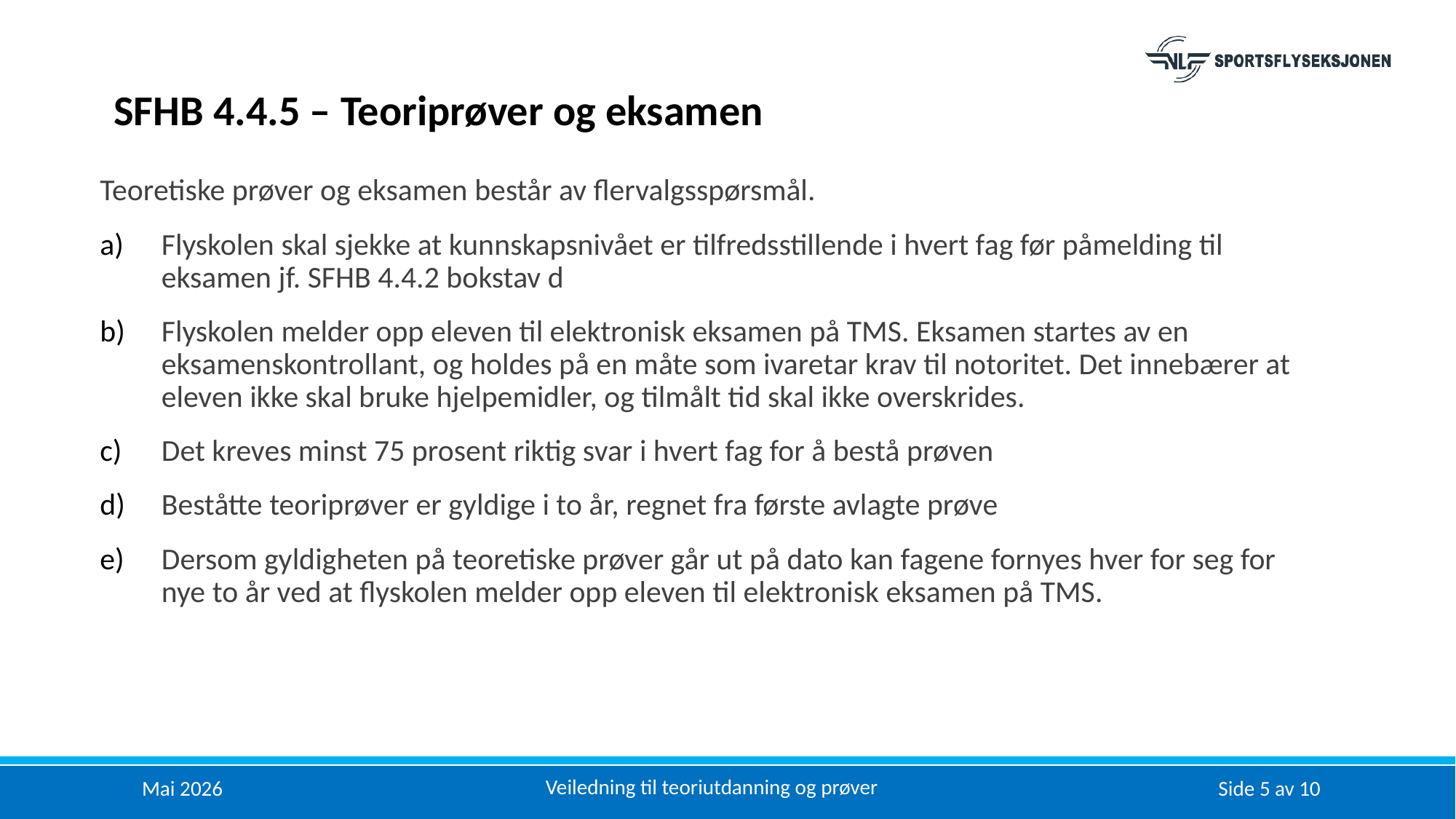

SFHB 4.4.5 – Teoriprøver og eksamen
Teoretiske prøver og eksamen består av flervalgsspørsmål.
Flyskolen skal sjekke at kunnskapsnivået er tilfredsstillende i hvert fag før påmelding til eksamen jf. SFHB 4.4.2 bokstav d
Flyskolen melder opp eleven til elektronisk eksamen på TMS. Eksamen startes av en eksamenskontrollant, og holdes på en måte som ivaretar krav til notoritet. Det innebærer at eleven ikke skal bruke hjelpemidler, og tilmålt tid skal ikke overskrides.
Det kreves minst 75 prosent riktig svar i hvert fag for å bestå prøven
Beståtte teoriprøver er gyldige i to år, regnet fra første avlagte prøve
Dersom gyldigheten på teoretiske prøver går ut på dato kan fagene fornyes hver for seg for nye to år ved at flyskolen melder opp eleven til elektronisk eksamen på TMS.